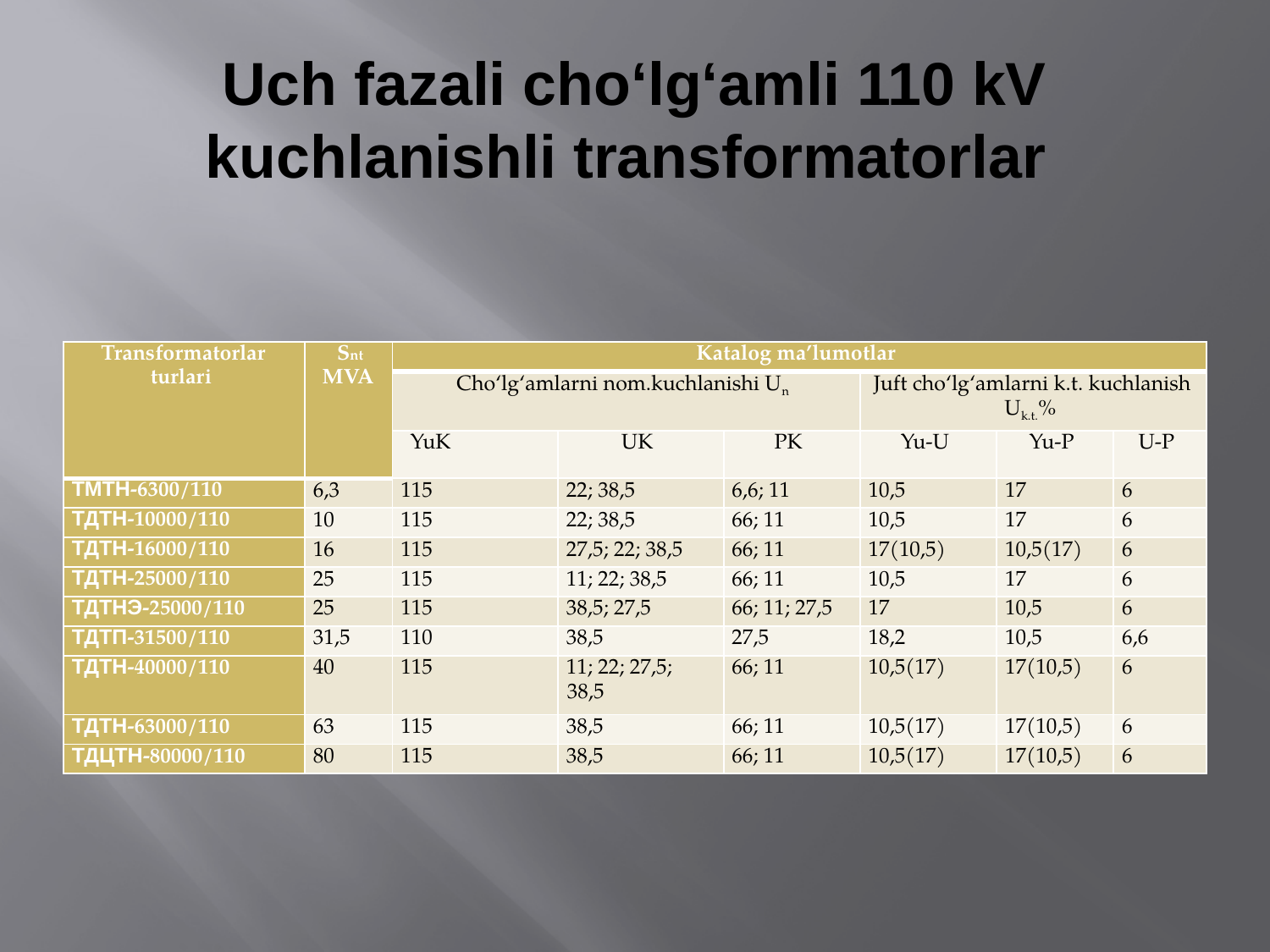

# Uch fazali cho‘lg‘amli 110 kV kuchlanishli transformatorlar
| Transformatorlar turlari | Snt MVA | Katalog ma’lumotlar |  |  |  |  |  |
| --- | --- | --- | --- | --- | --- | --- | --- |
|  |  | Cho‘lg‘amlarni nom.kuchlanishi Un |  |  | Juft cho‘lg‘amlarni k.t. kuchlanish Uk.t.% |  |  |
|  |  | YuK | UK | PK | Yu-U | Yu-P | U-P |
| ТМТН-6300/110 | 6,3 | 115 | 22; 38,5 | 6,6; 11 | 10,5 | 17 | 6 |
| ТДТН-10000/110 | 10 | 115 | 22; 38,5 | 66; 11 | 10,5 | 17 | 6 |
| ТДТН-16000/110 | 16 | 115 | 27,5; 22; 38,5 | 66; 11 | 17(10,5) | 10,5(17) | 6 |
| ТДТН-25000/110 | 25 | 115 | 11; 22; 38,5 | 66; 11 | 10,5 | 17 | 6 |
| ТДТНЭ-25000/110 | 25 | 115 | 38,5; 27,5 | 66; 11; 27,5 | 17 | 10,5 | 6 |
| ТДТП-31500/110 | 31,5 | 110 | 38,5 | 27,5 | 18,2 | 10,5 | 6,6 |
| ТДТН-40000/110 | 40 | 115 | 11; 22; 27,5; 38,5 | 66; 11 | 10,5(17) | 17(10,5) | 6 |
| ТДТН-63000/110 | 63 | 115 | 38,5 | 66; 11 | 10,5(17) | 17(10,5) | 6 |
| ТДЦТН-80000/110 | 80 | 115 | 38,5 | 66; 11 | 10,5(17) | 17(10,5) | 6 |